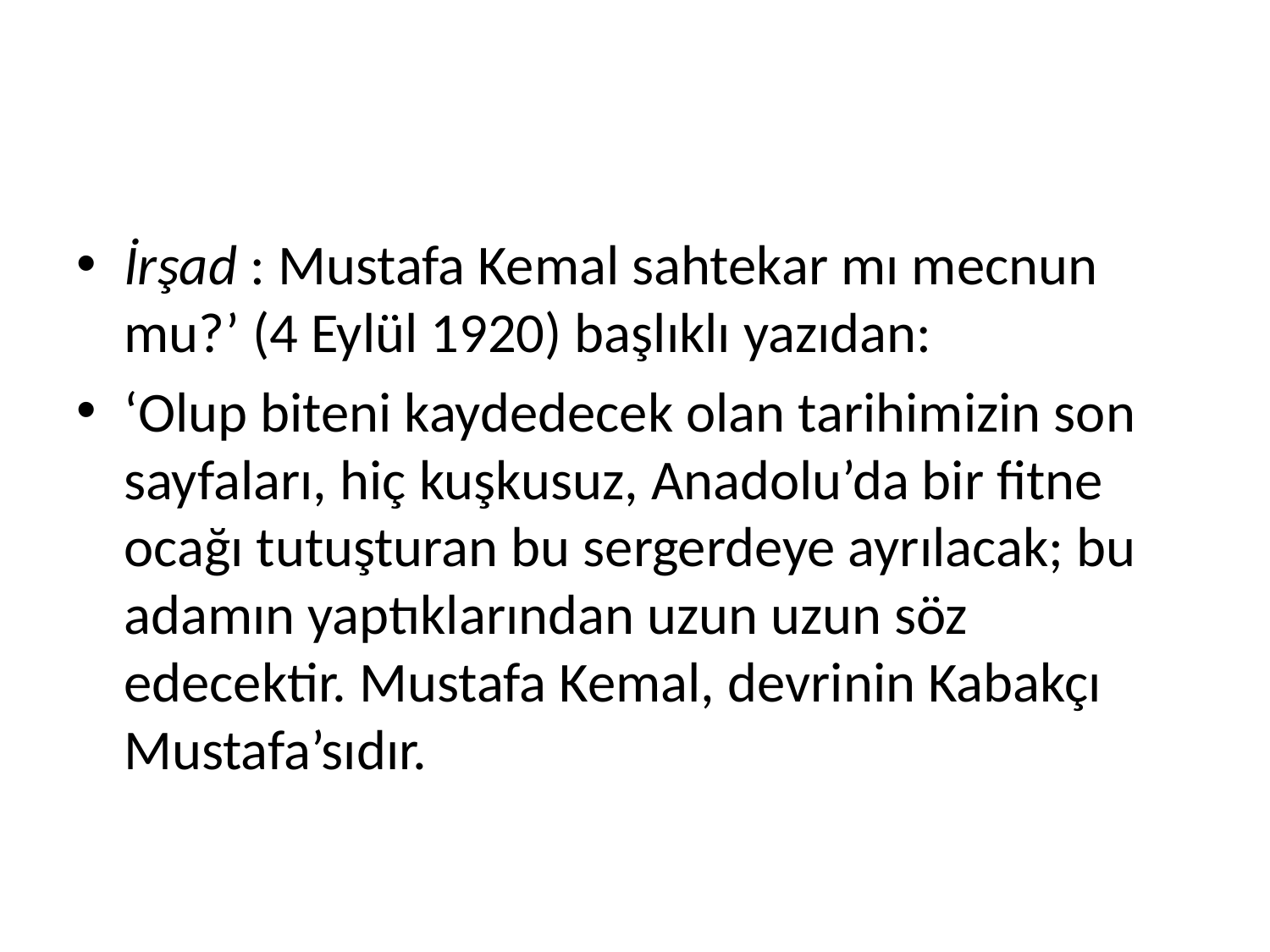

#
İrşad : Mustafa Kemal sahtekar mı mecnun mu?’ (4 Eylül 1920) başlıklı yazıdan:
‘Olup biteni kaydedecek olan tarihimizin son sayfaları, hiç kuşkusuz, Anadolu’da bir fitne ocağı tutuşturan bu sergerdeye ayrılacak; bu adamın yaptıklarından uzun uzun söz edecektir. Mustafa Kemal, devrinin Kabakçı Mustafa’sıdır.